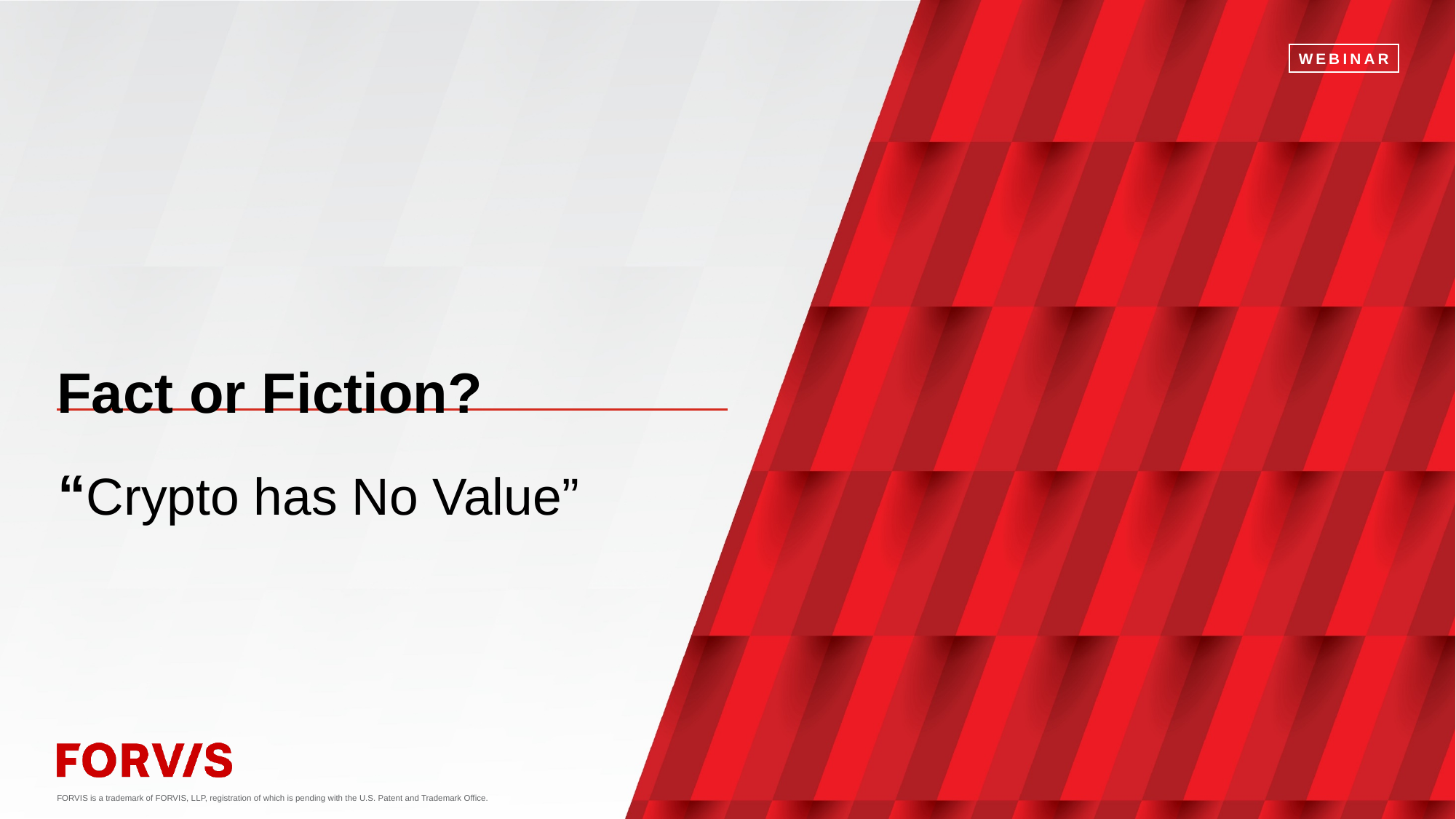

# Fact or Fiction? “Crypto has No Value”